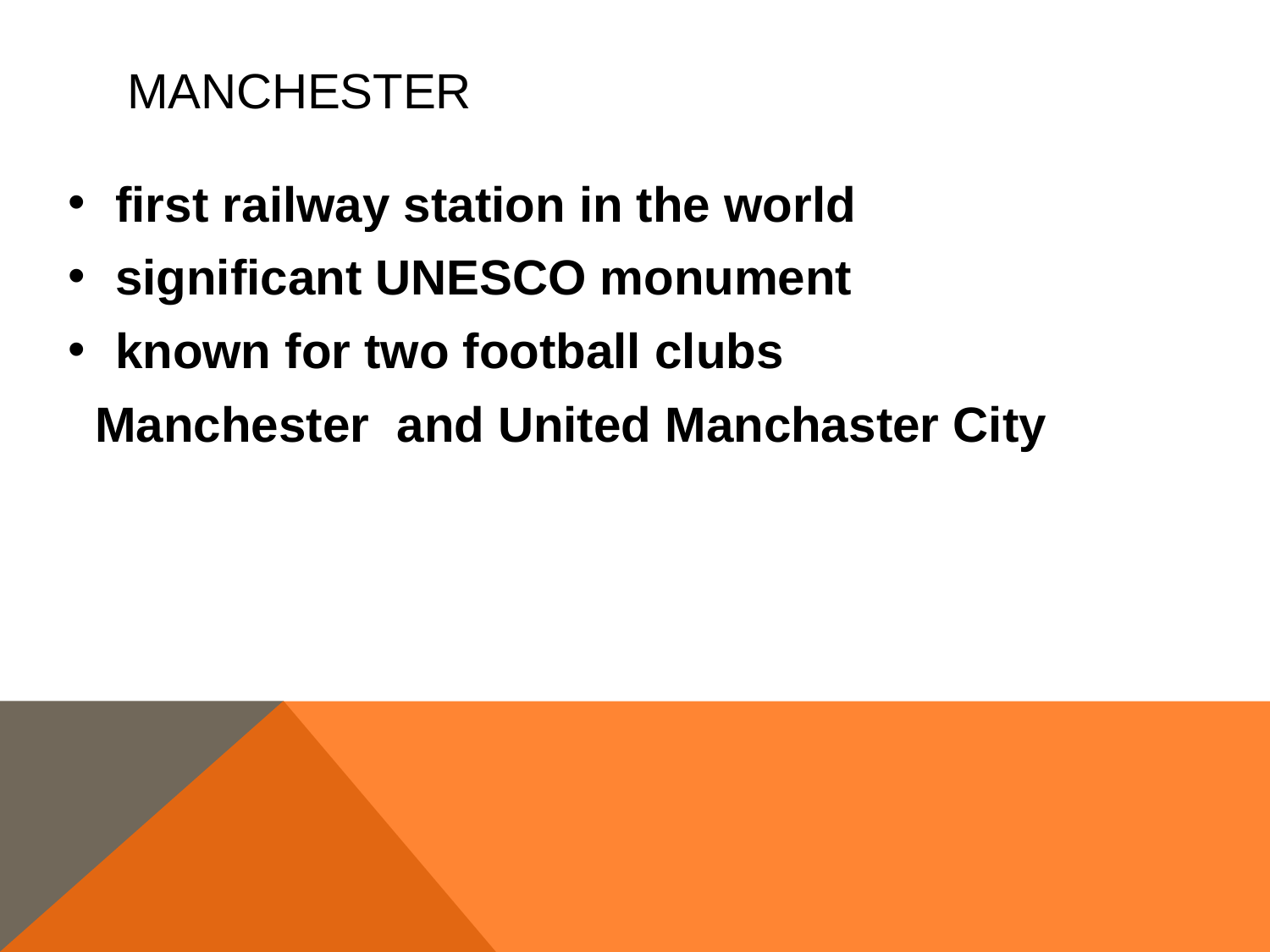

# Manchester
first railway station in the world
significant UNESCO monument
known for two football clubs
  Manchester  and United Manchaster City